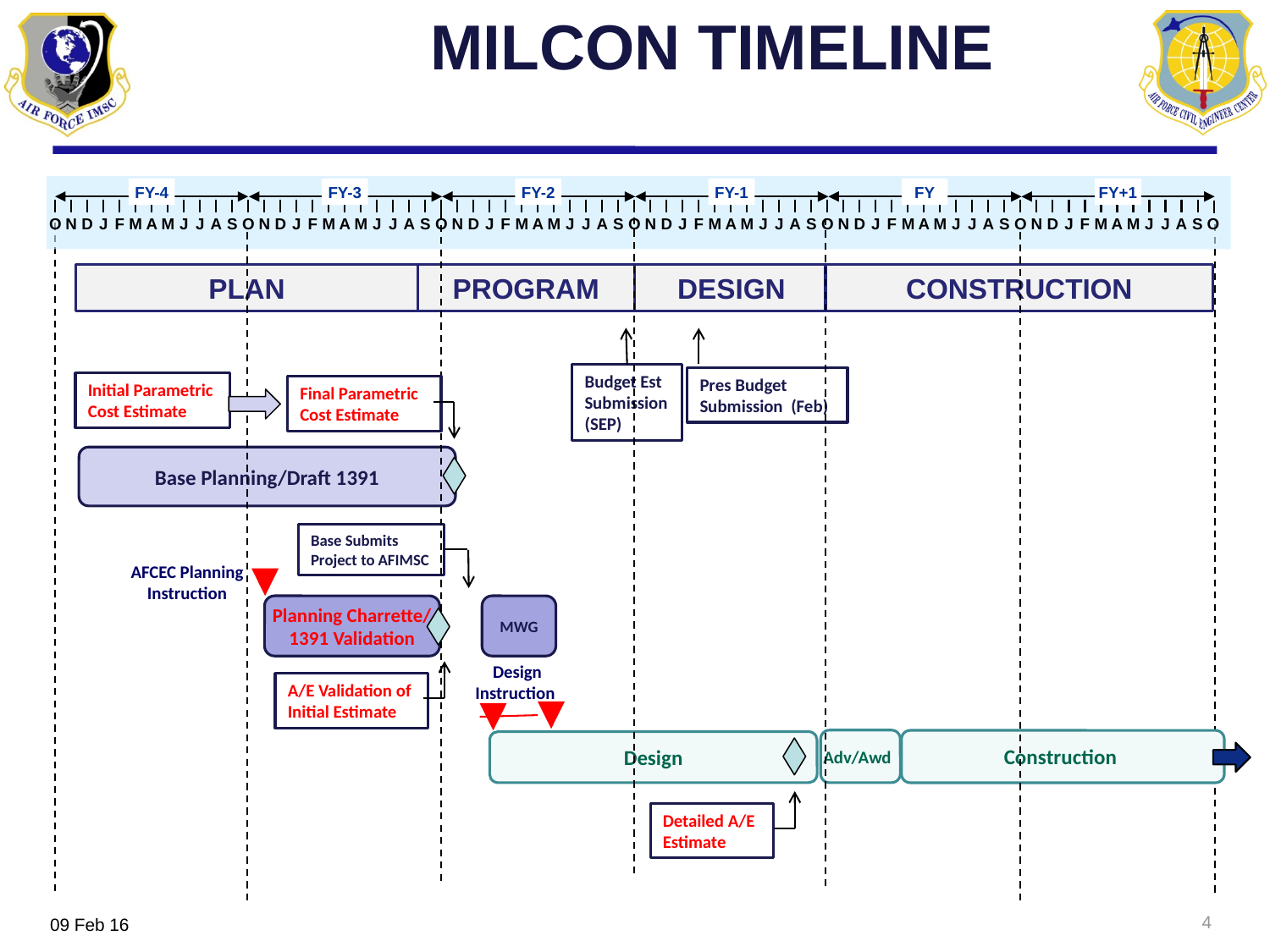

MILCON TIMELINE
#

FY-4
FY-3
FY-2
FY-1
FY
FY+1
O
N
D
J
F
M
A
M
J
J
A
S
O
N
D
J
F
M
A
M
J
J
A
S
O
N
D
J
F
M
A
M
J
J
A
S
O
N
D
J
F
M
A
M
J
J
A
S
O
N
D
J
F
M
A
M
J
J
A
S
O
N
D
J
F
M
A
M
J
J
A
S
O
PLAN
PROGRAM
DESIGN
CONSTRUCTION
Budget Est Submission (SEP)
Pres Budget Submission  (Feb)
Initial Parametric Cost Estimate
Final Parametric Cost Estimate

Base Planning/Draft 1391

Base Submits Project to AFIMSC
AFCEC Planning Instruction

Planning Charrette/ 1391 Validation
MWG

 Design Instruction

A/E Validation of
Initial Estimate

Adv/Awd
Construction
Design

Detailed A/E
Estimate

4
09 Feb 16